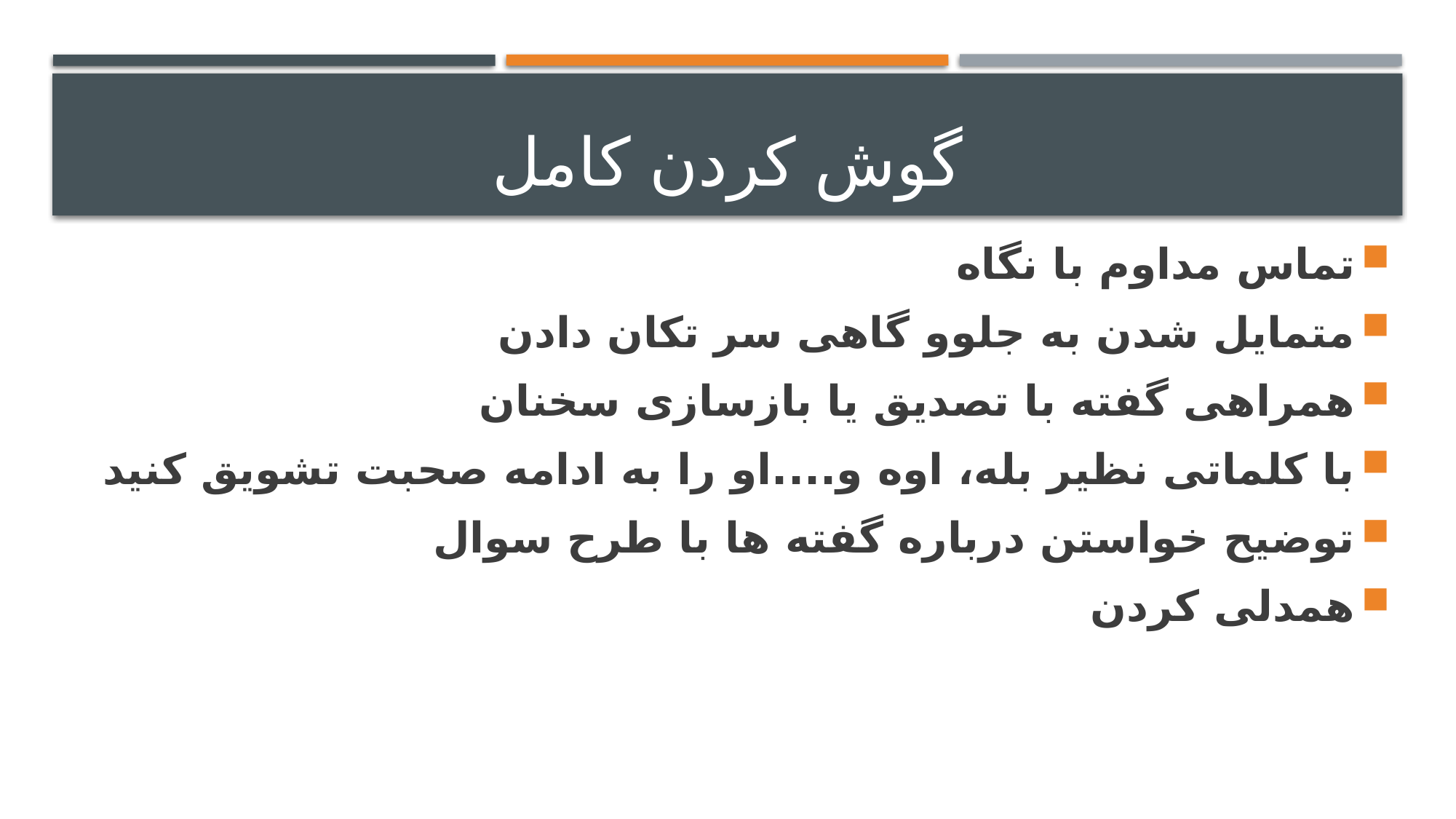

# گوش کردن کامل
تماس مداوم با نگاه
متمایل شدن به جلوو گاهی سر تکان دادن
همراهی گفته با تصدیق یا بازسازی سخنان
با کلماتی نظیر بله، اوه و....او را به ادامه صحبت تشویق کنید
توضیح خواستن درباره گفته ها با طرح سوال
همدلی کردن